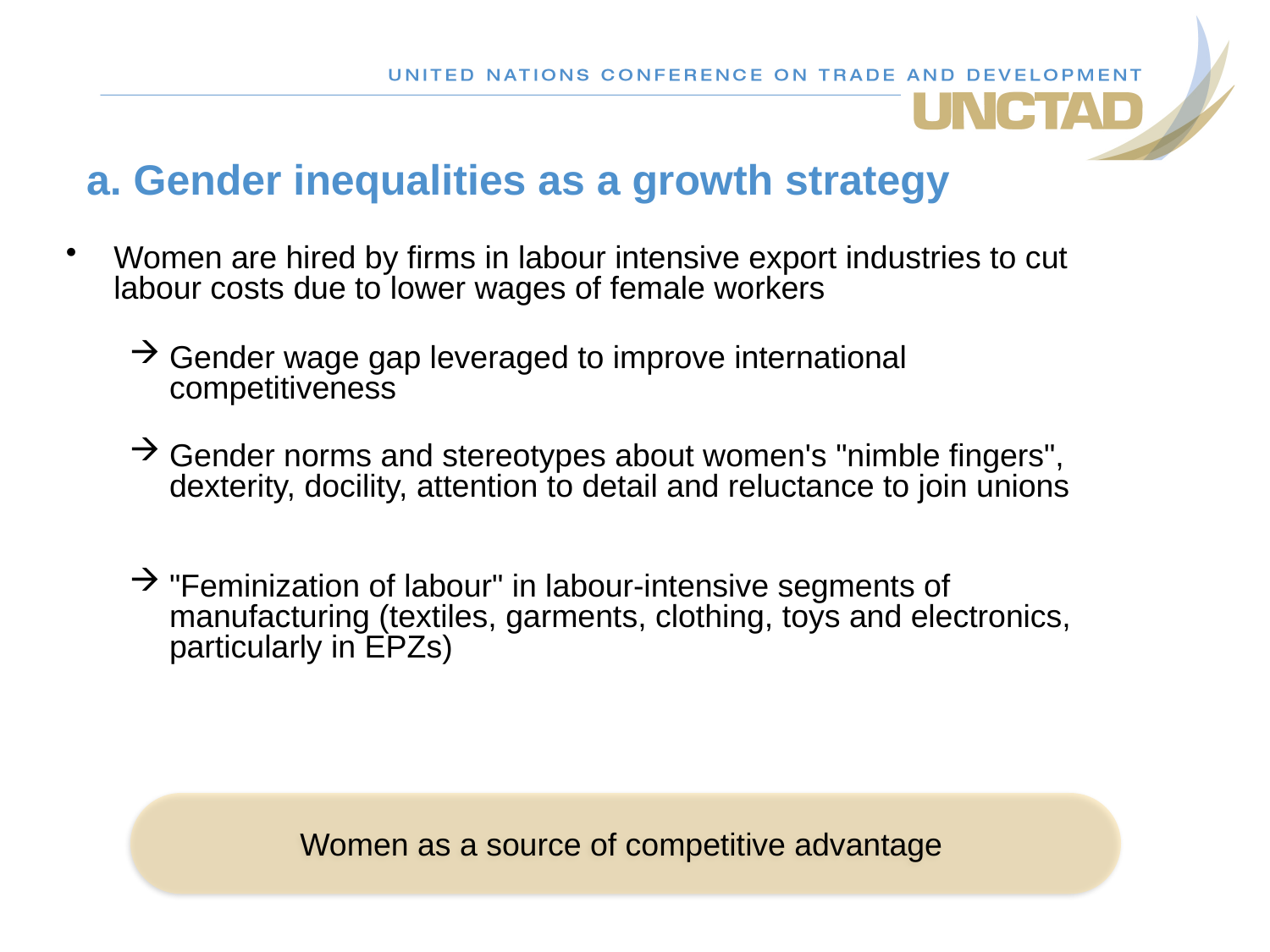

# a. Gender inequalities as a growth strategy
Women are hired by firms in labour intensive export industries to cut labour costs due to lower wages of female workers

Gender wage gap leveraged to improve international competitiveness
Gender norms and stereotypes about women's "nimble fingers", dexterity, docility, attention to detail and reluctance to join unions

"Feminization of labour" in labour-intensive segments of manufacturing (textiles, garments, clothing, toys and electronics, particularly in EPZs)
Women as a source of competitive advantage